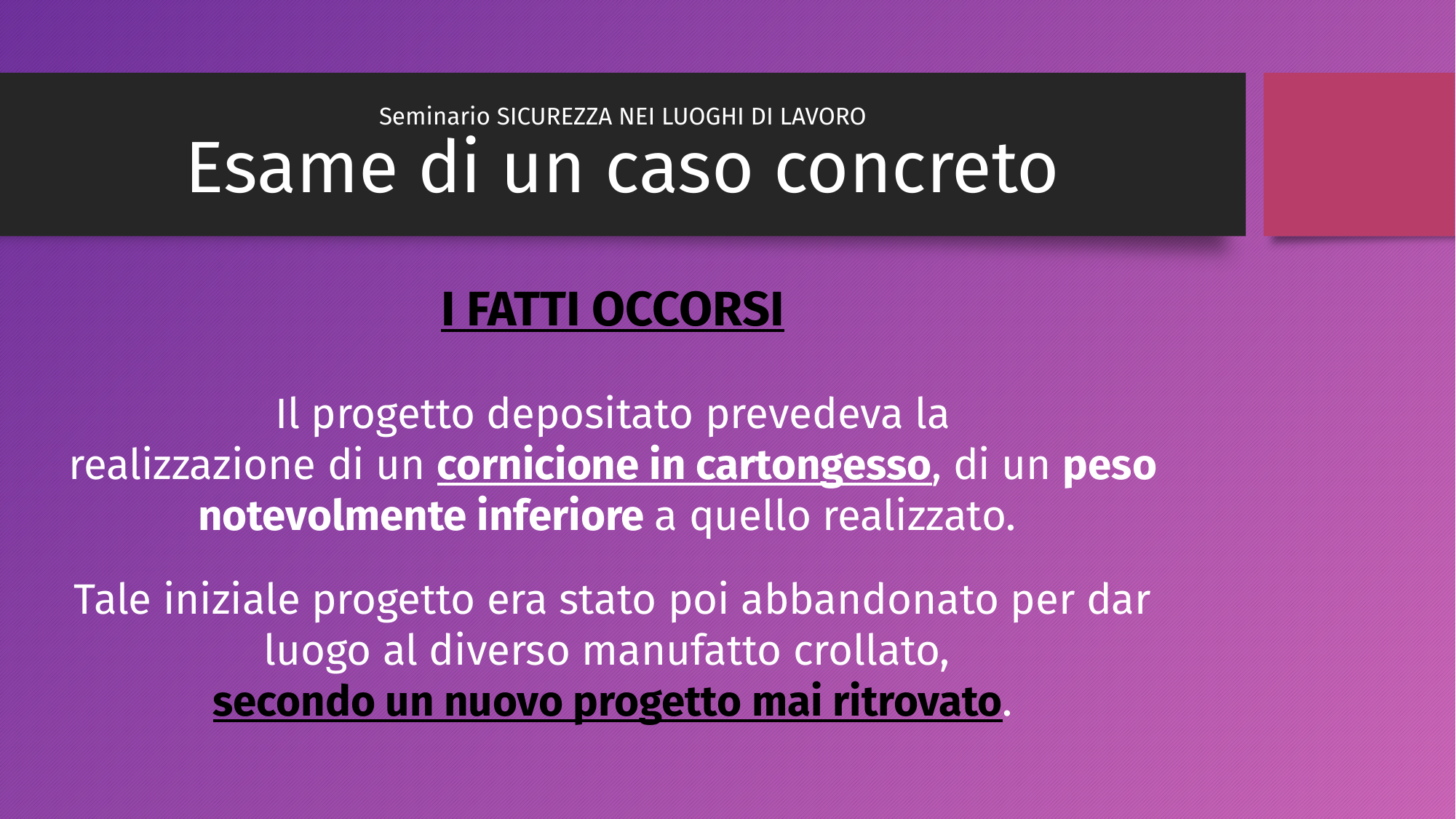

Seminario SICUREZZA NEI LUOGHI DI LAVORO
Esame di un caso concreto
I FATTI OCCORSI

Il progetto depositato prevedeva la
realizzazione di un cornicione in cartongesso, di un peso notevolmente inferiore a quello realizzato.

Tale iniziale progetto era stato poi abbandonato per dar luogo al diverso manufatto crollato,
secondo un nuovo progetto mai ritrovato.